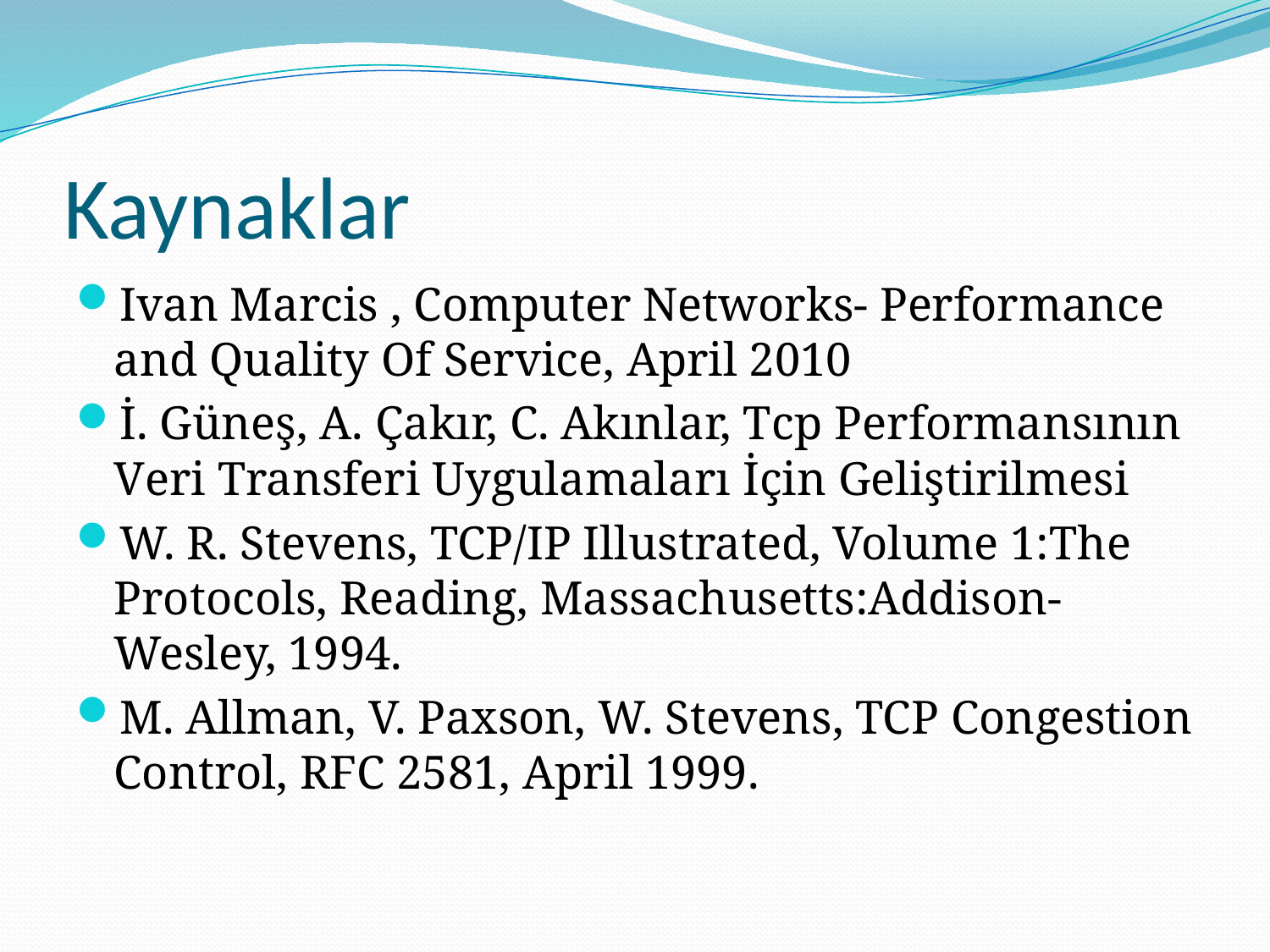

# Kaynaklar
Ivan Marcis , Computer Networks- Performance and Quality Of Service, April 2010
İ. Güneş, A. Çakır, C. Akınlar, Tcp Performansının Veri Transferi Uygulamaları İçin Geliştirilmesi
W. R. Stevens, TCP/IP Illustrated, Volume 1:The Protocols, Reading, Massachusetts:Addison-Wesley, 1994.
M. Allman, V. Paxson, W. Stevens, TCP Congestion Control, RFC 2581, April 1999.